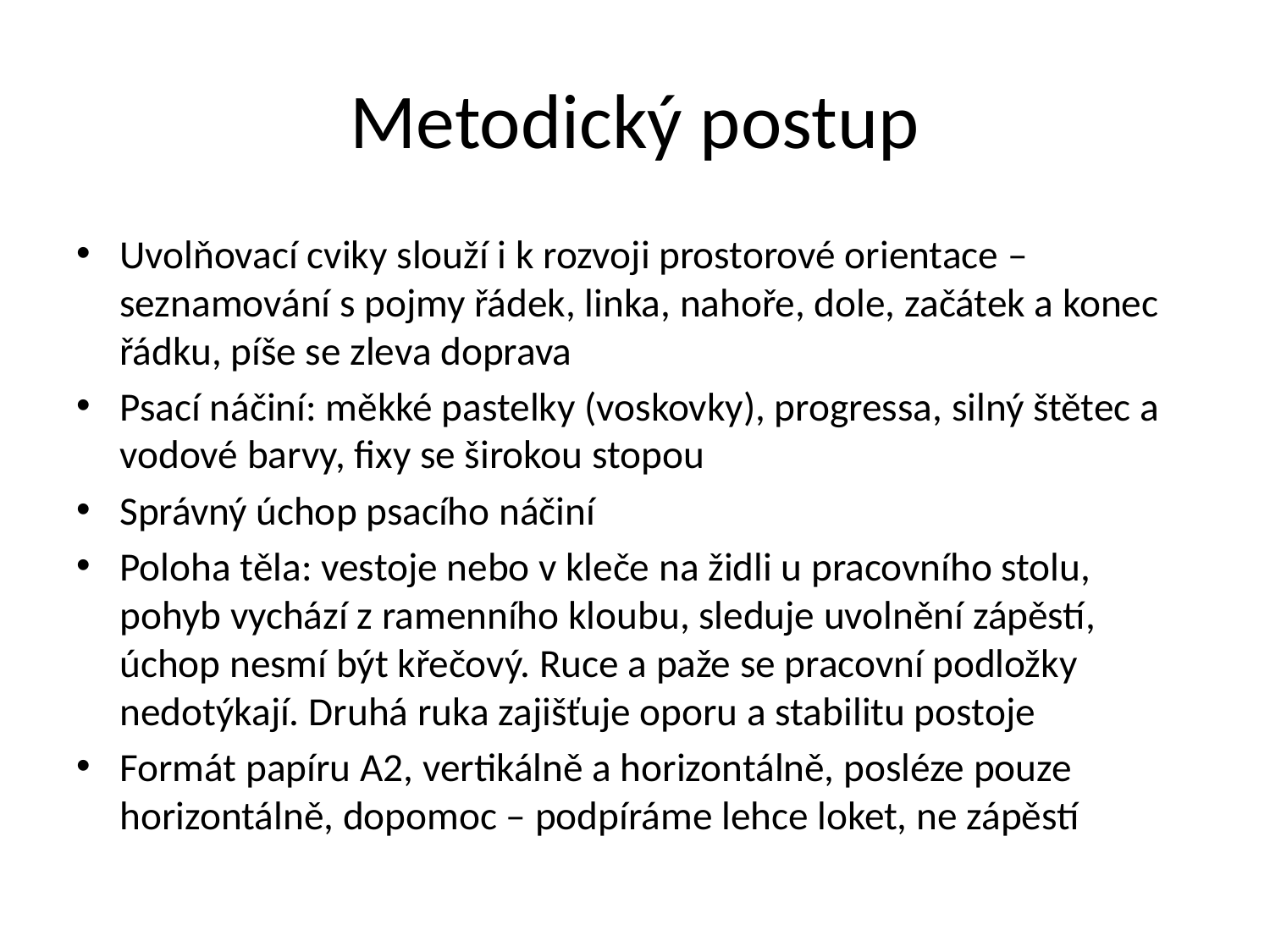

# Metodický postup
Uvolňovací cviky slouží i k rozvoji prostorové orientace – seznamování s pojmy řádek, linka, nahoře, dole, začátek a konec řádku, píše se zleva doprava
Psací náčiní: měkké pastelky (voskovky), progressa, silný štětec a vodové barvy, fixy se širokou stopou
Správný úchop psacího náčiní
Poloha těla: vestoje nebo v kleče na židli u pracovního stolu, pohyb vychází z ramenního kloubu, sleduje uvolnění zápěstí, úchop nesmí být křečový. Ruce a paže se pracovní podložky nedotýkají. Druhá ruka zajišťuje oporu a stabilitu postoje
Formát papíru A2, vertikálně a horizontálně, posléze pouze horizontálně, dopomoc – podpíráme lehce loket, ne zápěstí